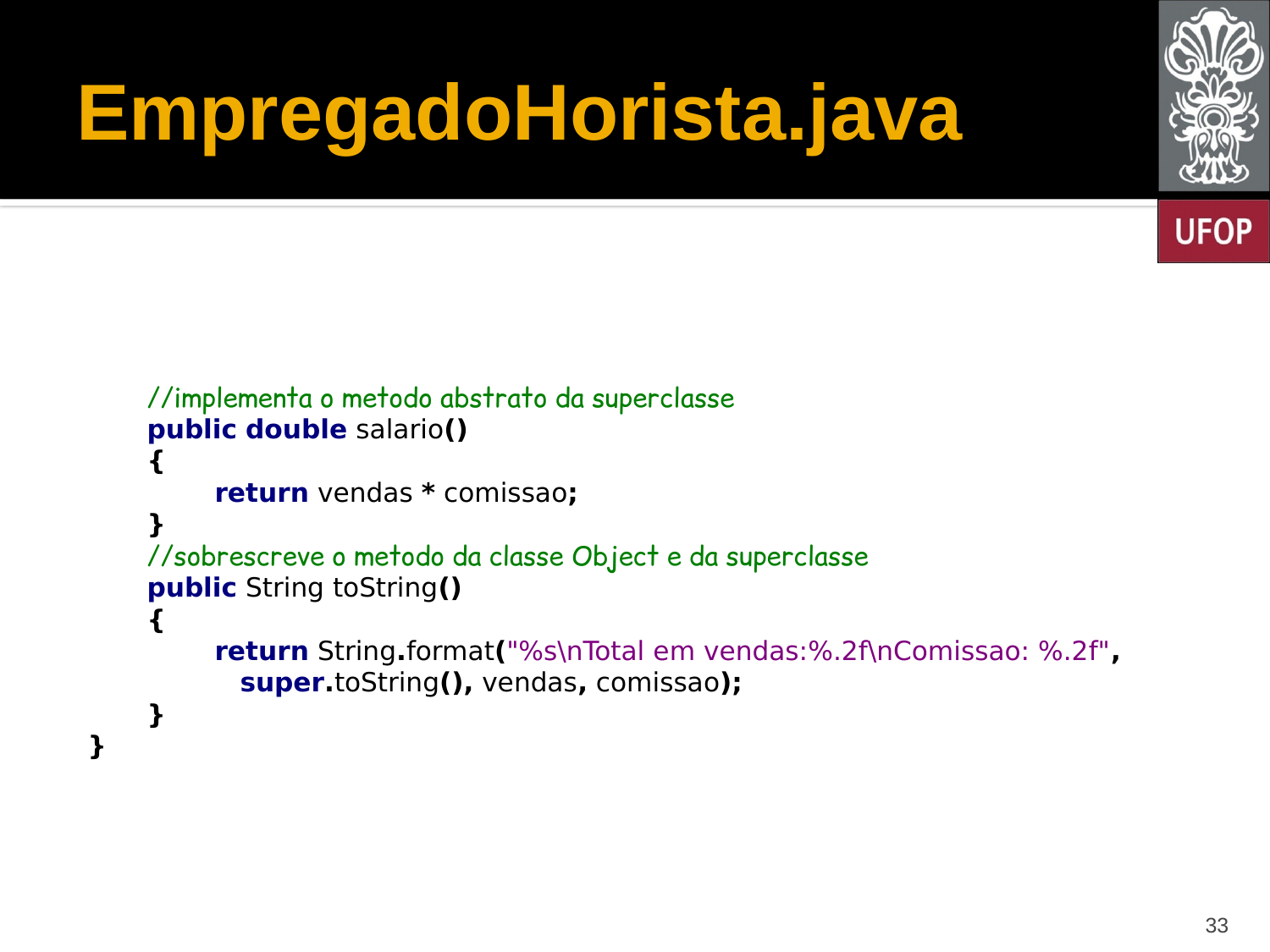

# EmpregadoHorista.java
       //implementa o metodo abstrato da superclasse
       public double salario()
       {
               return vendas * comissao;
       }
       //sobrescreve o metodo da classe Object e da superclasse
       public String toString()
       {
               return String.format("%s\nTotal em vendas:%.2f\nComissao: %.2f", 	   super.toString(), vendas, comissao);
       }
}
33